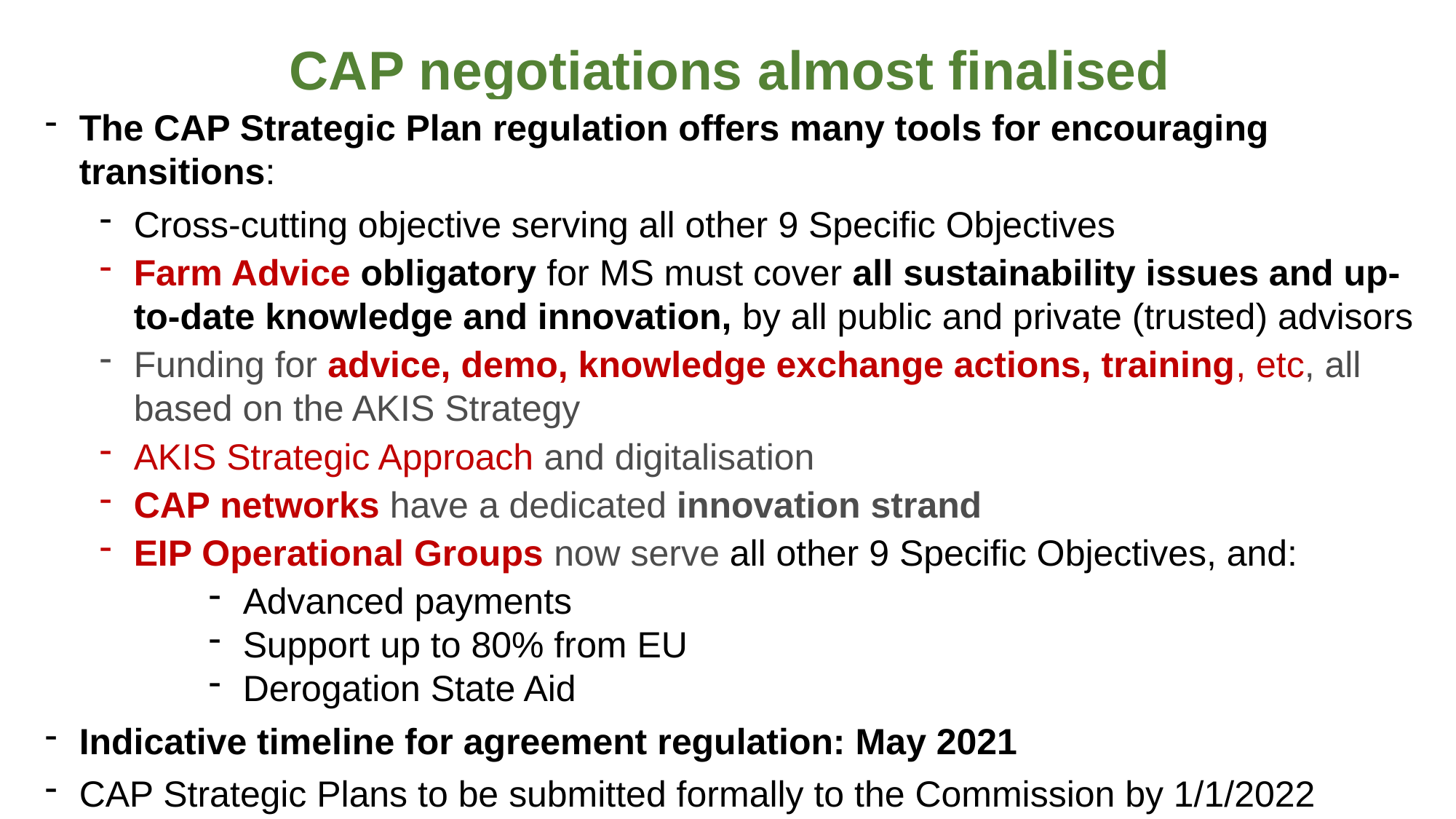

CAP negotiations almost finalised
The CAP Strategic Plan regulation offers many tools for encouraging transitions:
Cross-cutting objective serving all other 9 Specific Objectives
Farm Advice obligatory for MS must cover all sustainability issues and up-to-date knowledge and innovation, by all public and private (trusted) advisors
Funding for advice, demo, knowledge exchange actions, training, etc, all based on the AKIS Strategy
AKIS Strategic Approach and digitalisation
CAP networks have a dedicated innovation strand
EIP Operational Groups now serve all other 9 Specific Objectives, and:
Advanced payments
Support up to 80% from EU
Derogation State Aid
Indicative timeline for agreement regulation: May 2021
CAP Strategic Plans to be submitted formally to the Commission by 1/1/2022